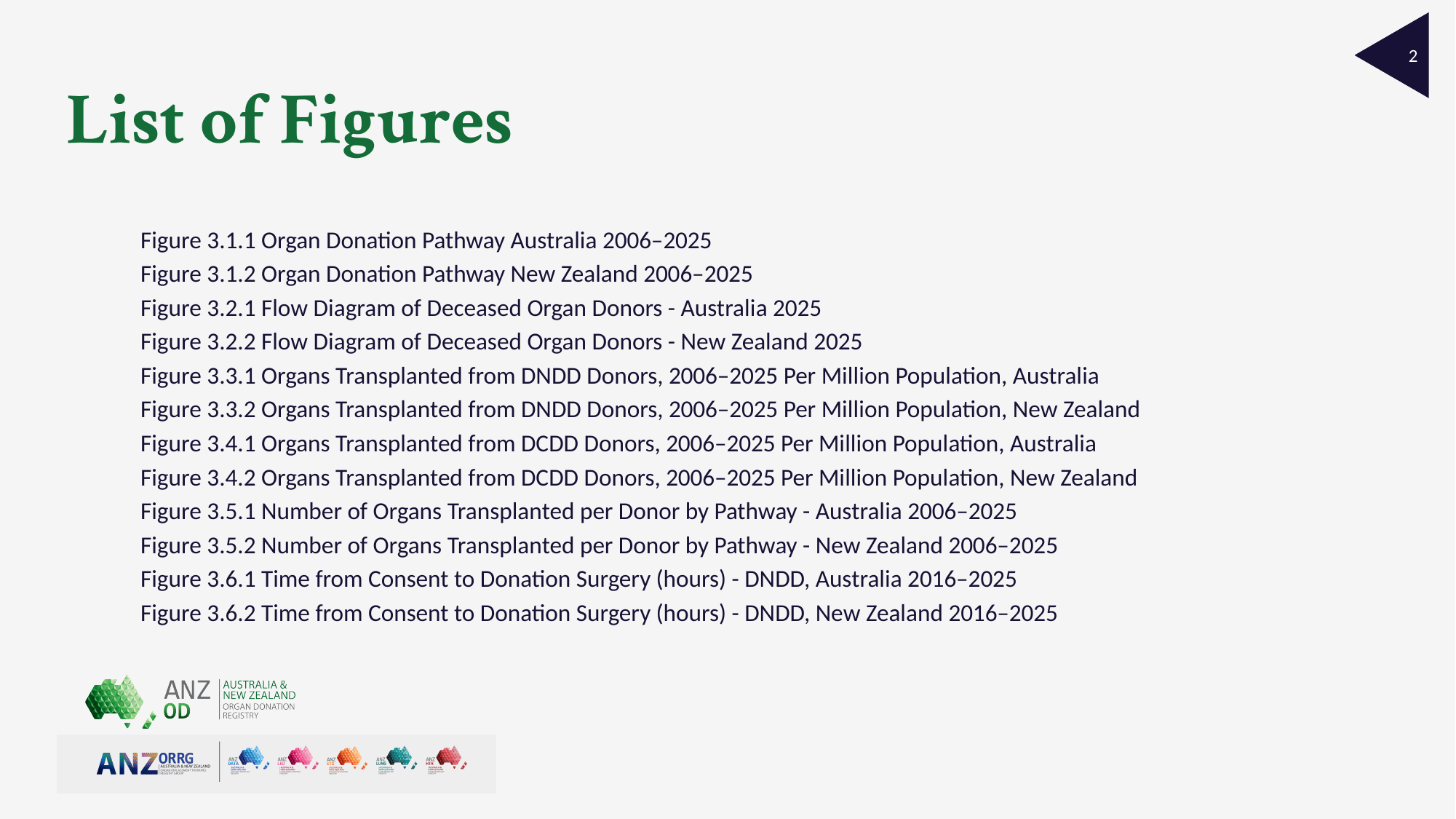

2
# List of Figures
Figure 3.1.1 Organ Donation Pathway Australia 2006–2025
Figure 3.1.2 Organ Donation Pathway New Zealand 2006–2025
Figure 3.2.1 Flow Diagram of Deceased Organ Donors - Australia 2025
Figure 3.2.2 Flow Diagram of Deceased Organ Donors - New Zealand 2025
Figure 3.3.1 Organs Transplanted from DNDD Donors, 2006–2025 Per Million Population, Australia
Figure 3.3.2 Organs Transplanted from DNDD Donors, 2006–2025 Per Million Population, New Zealand
Figure 3.4.1 Organs Transplanted from DCDD Donors, 2006–2025 Per Million Population, Australia
Figure 3.4.2 Organs Transplanted from DCDD Donors, 2006–2025 Per Million Population, New Zealand
Figure 3.5.1 Number of Organs Transplanted per Donor by Pathway - Australia 2006–2025
Figure 3.5.2 Number of Organs Transplanted per Donor by Pathway - New Zealand 2006–2025
Figure 3.6.1 Time from Consent to Donation Surgery (hours) - DNDD, Australia 2016–2025
Figure 3.6.2 Time from Consent to Donation Surgery (hours) - DNDD, New Zealand 2016–2025